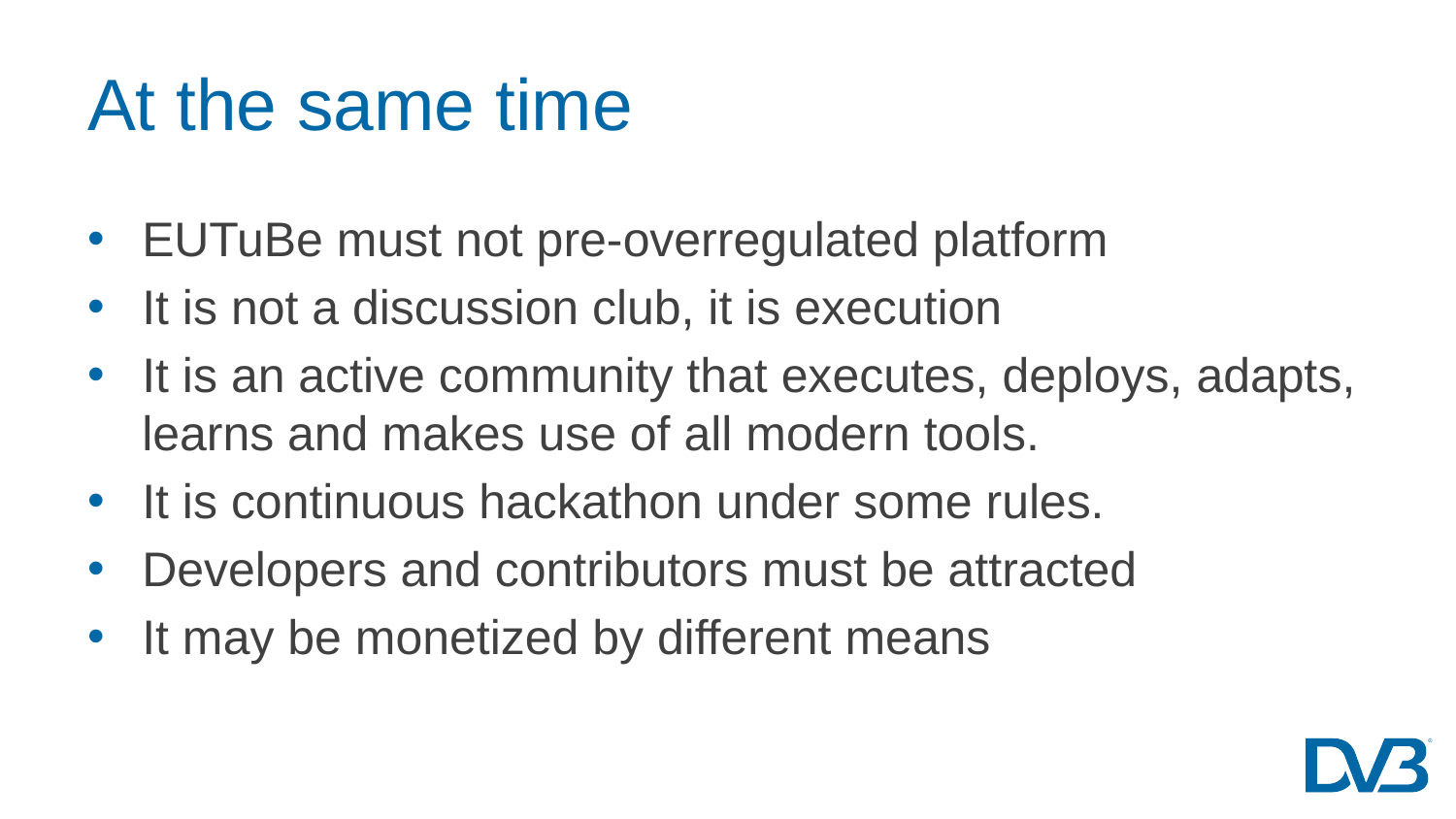

# At the same time
EUTuBe must not pre-overregulated platform
It is not a discussion club, it is execution
It is an active community that executes, deploys, adapts, learns and makes use of all modern tools.
It is continuous hackathon under some rules.
Developers and contributors must be attracted
It may be monetized by different means